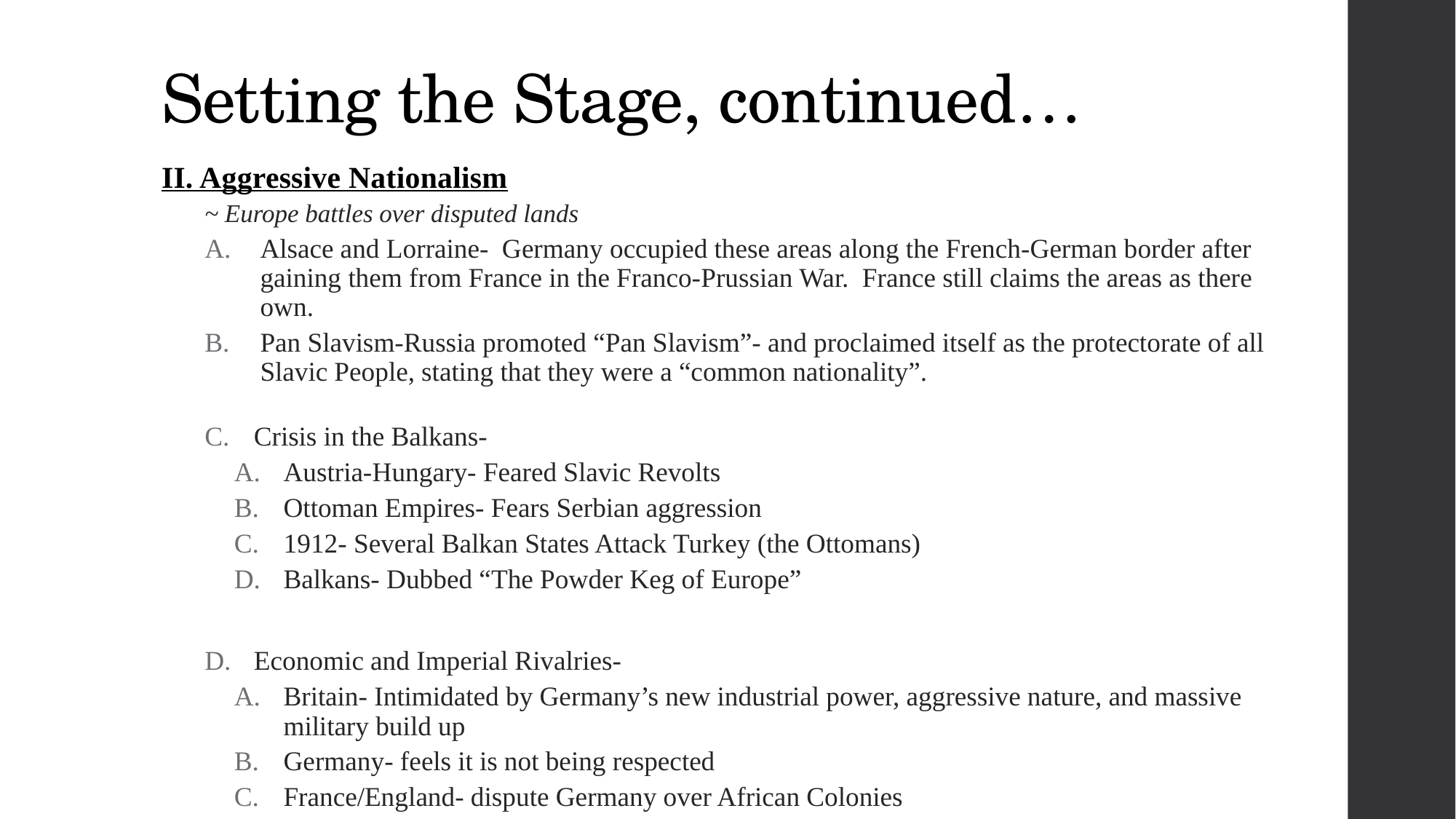

# Setting the Stage, continued…
II. Aggressive Nationalism
~ Europe battles over disputed lands
Alsace and Lorraine-  Germany occupied these areas along the French-German border after gaining them from France in the Franco-Prussian War.  France still claims the areas as there own.
Pan Slavism-Russia promoted “Pan Slavism”- and proclaimed itself as the protectorate of all Slavic People, stating that they were a “common nationality”.
Crisis in the Balkans-
Austria-Hungary- Feared Slavic Revolts
Ottoman Empires- Fears Serbian aggression
1912- Several Balkan States Attack Turkey (the Ottomans)
Balkans- Dubbed “The Powder Keg of Europe”

Economic and Imperial Rivalries-
Britain- Intimidated by Germany’s new industrial power, aggressive nature, and massive military build up
Germany- feels it is not being respected
France/England- dispute Germany over African Colonies